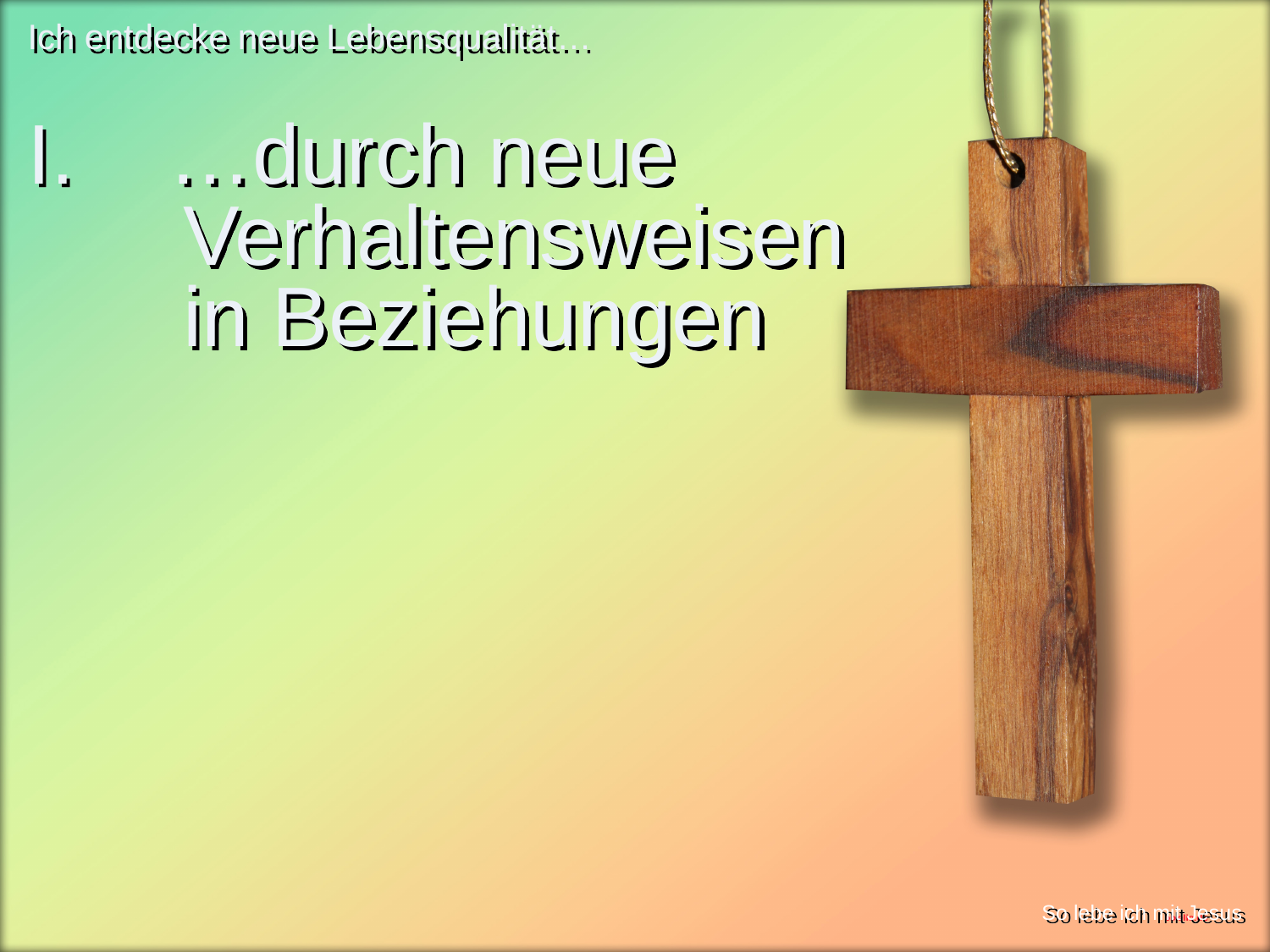

Ich entdecke neue Lebensqualität…
# I.    …durch neue Verhaltensweisen in Beziehungen
So lebe ich mit Jesus